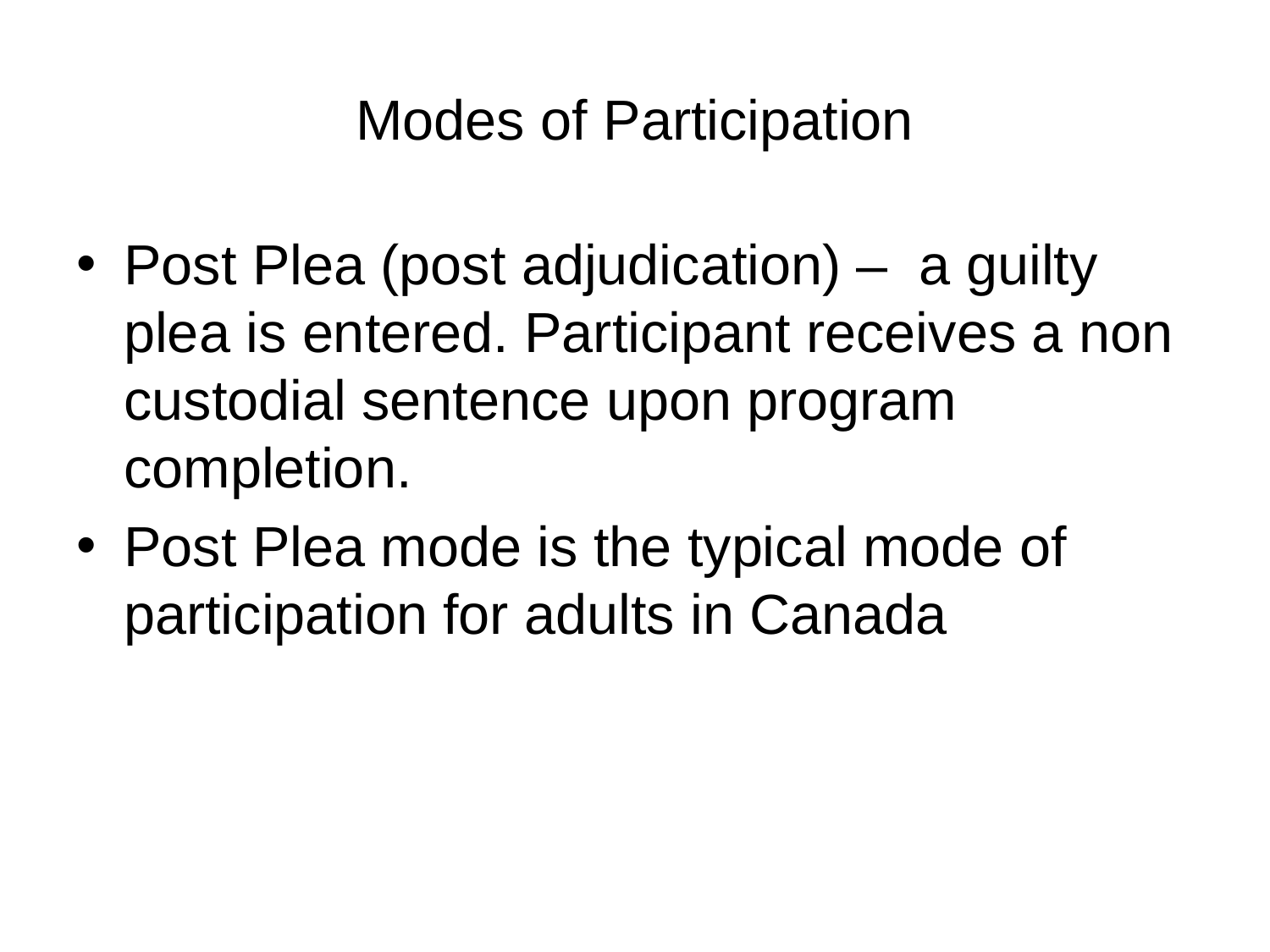

# Modes of Participation
Post Plea (post adjudication) –  a guilty plea is entered. Participant receives a non custodial sentence upon program completion.
Post Plea mode is the typical mode of participation for adults in Canada